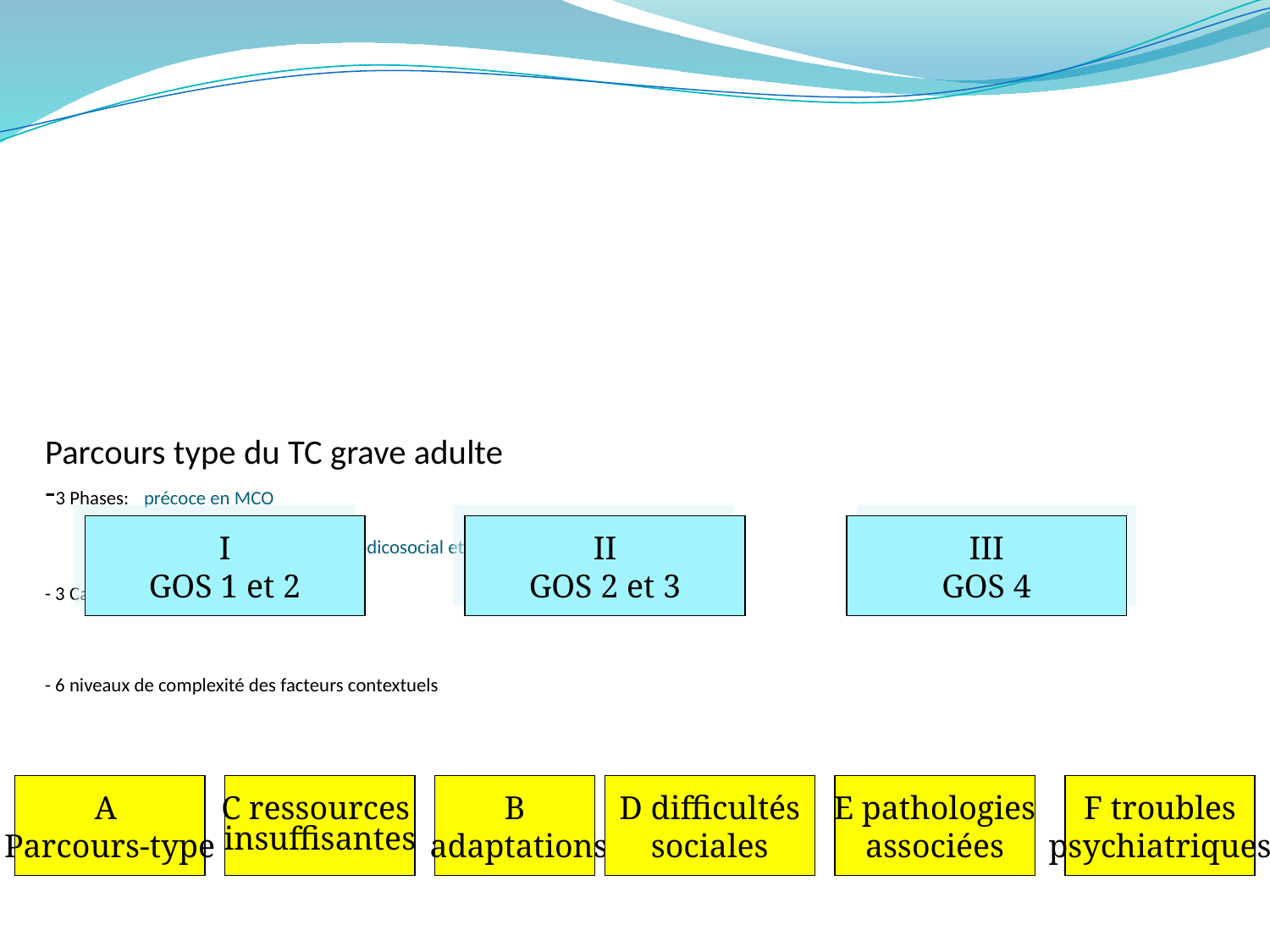

# Parcours type du TC grave adulte -3 Phases: 	précoce en MCO puis Rééducation puis Réadaptation-réinsertion: 			médicosocial et social - 3 Catégories cliniques - 6 niveaux de complexité des facteurs contextuels
III
GOS 4
II
GOS 2 et 3
I
GOS 1 et 2
C ressources
insuffisantes
E pathologies
associées
F troubles
psychiatriques
A
Parcours-type
B
 adaptations
D difficultés
sociales